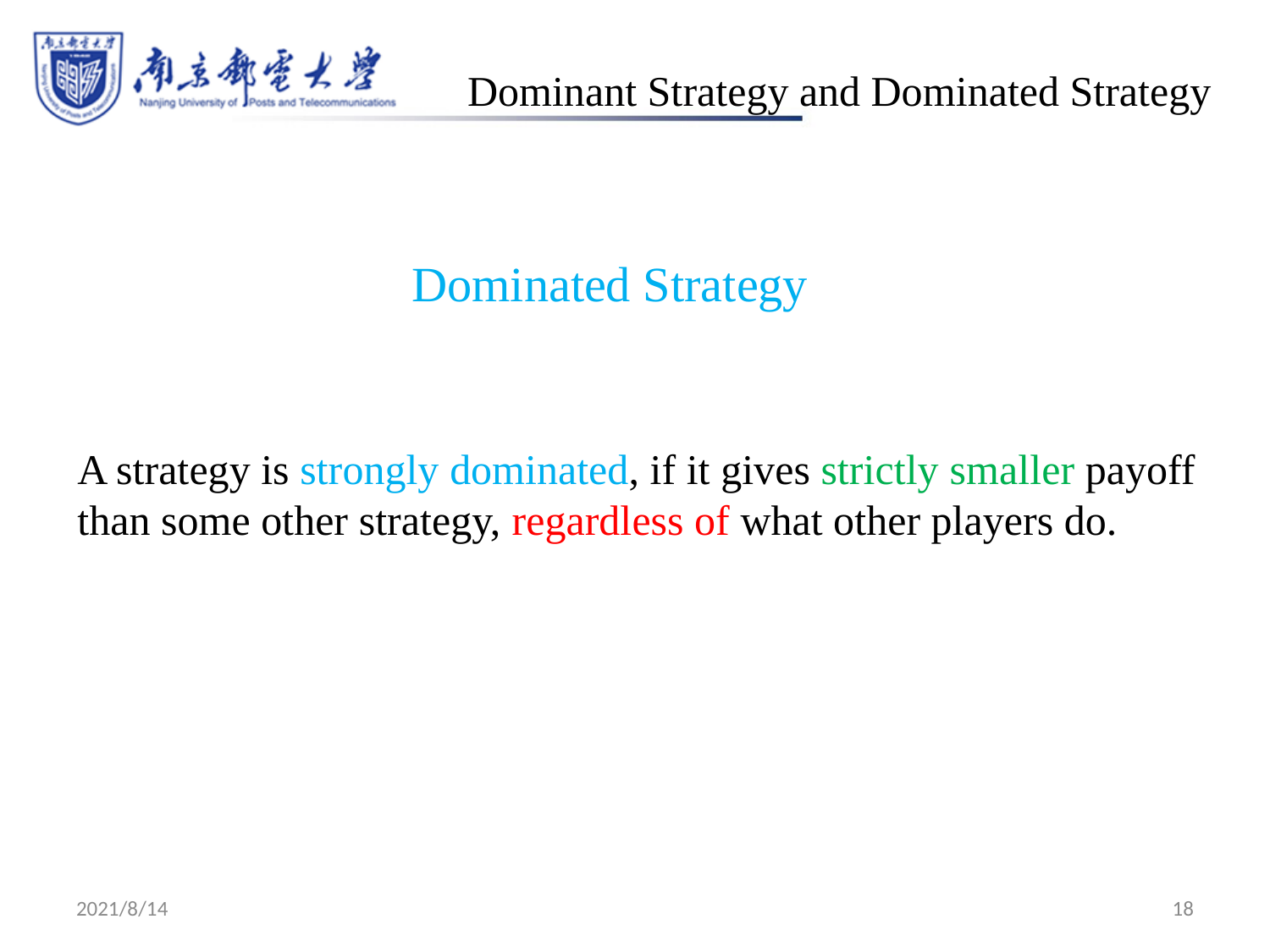

Dominant Strategy and Dominated Strategy

Dominated Strategy
A strategy is strongly dominated, if it gives strictly smaller payoff than some other strategy, regardless of what other players do.
2021/8/14
18